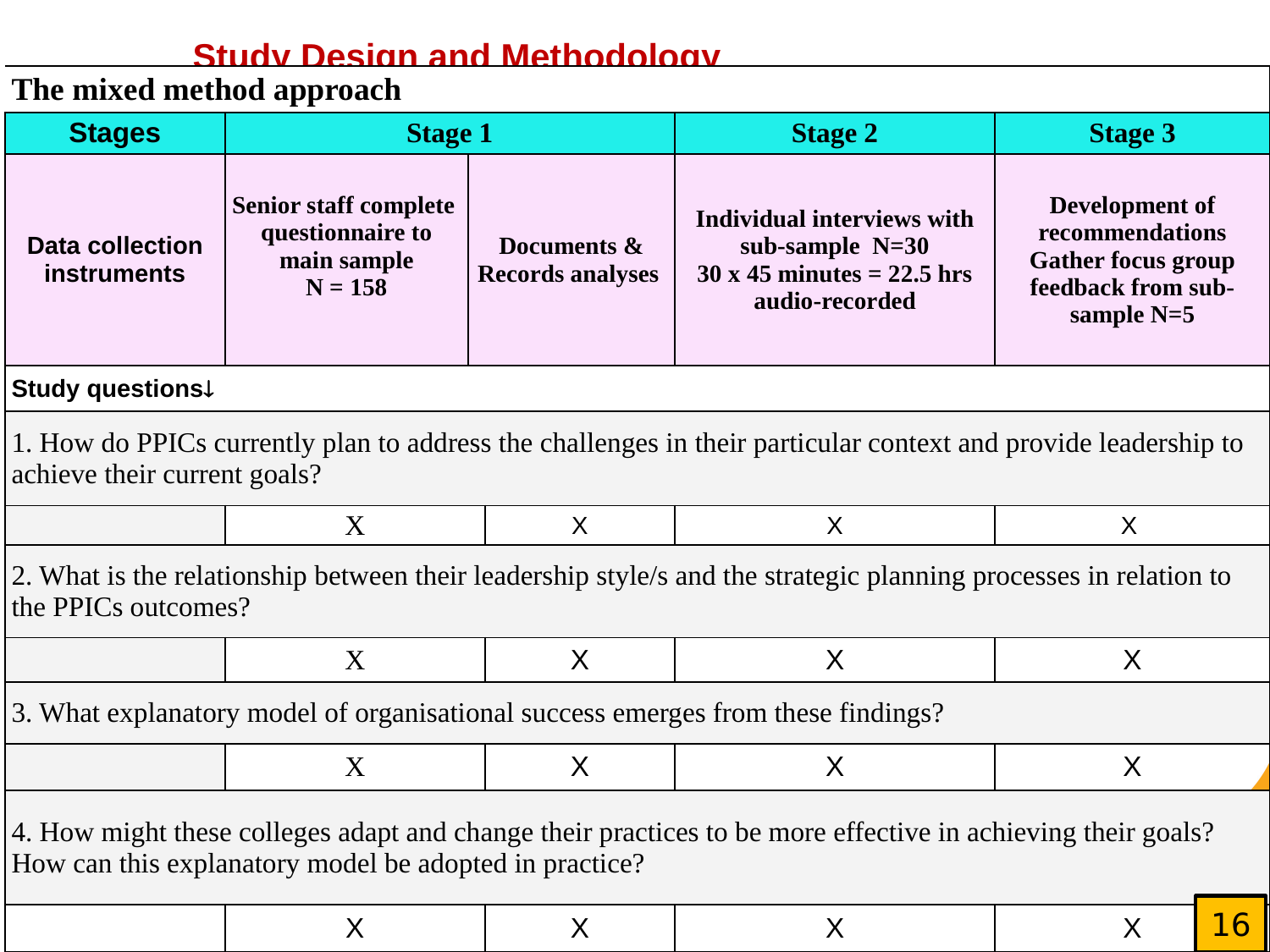

# Study Design and Methodology
| The mixed method approach |  |  |  |  |  |
| --- | --- | --- | --- | --- | --- |
| Stages | Stage 1 |  |  | Stage 2 | Stage 3 |
| Data collection instruments | Senior staff complete questionnaire to main sample N = 158 | Documents & Records analyses |  | Individual interviews with sub-sample N=30 30 x 45 minutes = 22.5 hrs audio-recorded | Development of recommendations Gather focus group feedback from sub-sample N=5 |
| Study questions↓ |  |  |  |  |  |
| 1. How do PPICs currently plan to address the challenges in their particular context and provide leadership to achieve their current goals? |  |  |  |  |  |
|  | X |  | X | X | X |
| 2. What is the relationship between their leadership style/s and the strategic planning processes in relation to the PPICs outcomes? |  |  |  |  |  |
|  | X |  | X | X | X |
| 3. What explanatory model of organisational success emerges from these findings? |  |  |  |  |  |
|  | X |  | X | X | X |
| 4. How might these colleges adapt and change their practices to be more effective in achieving their goals? How can this explanatory model be adopted in practice? |  |  |  |  |  |
|  | X |  | X | X | X |
16